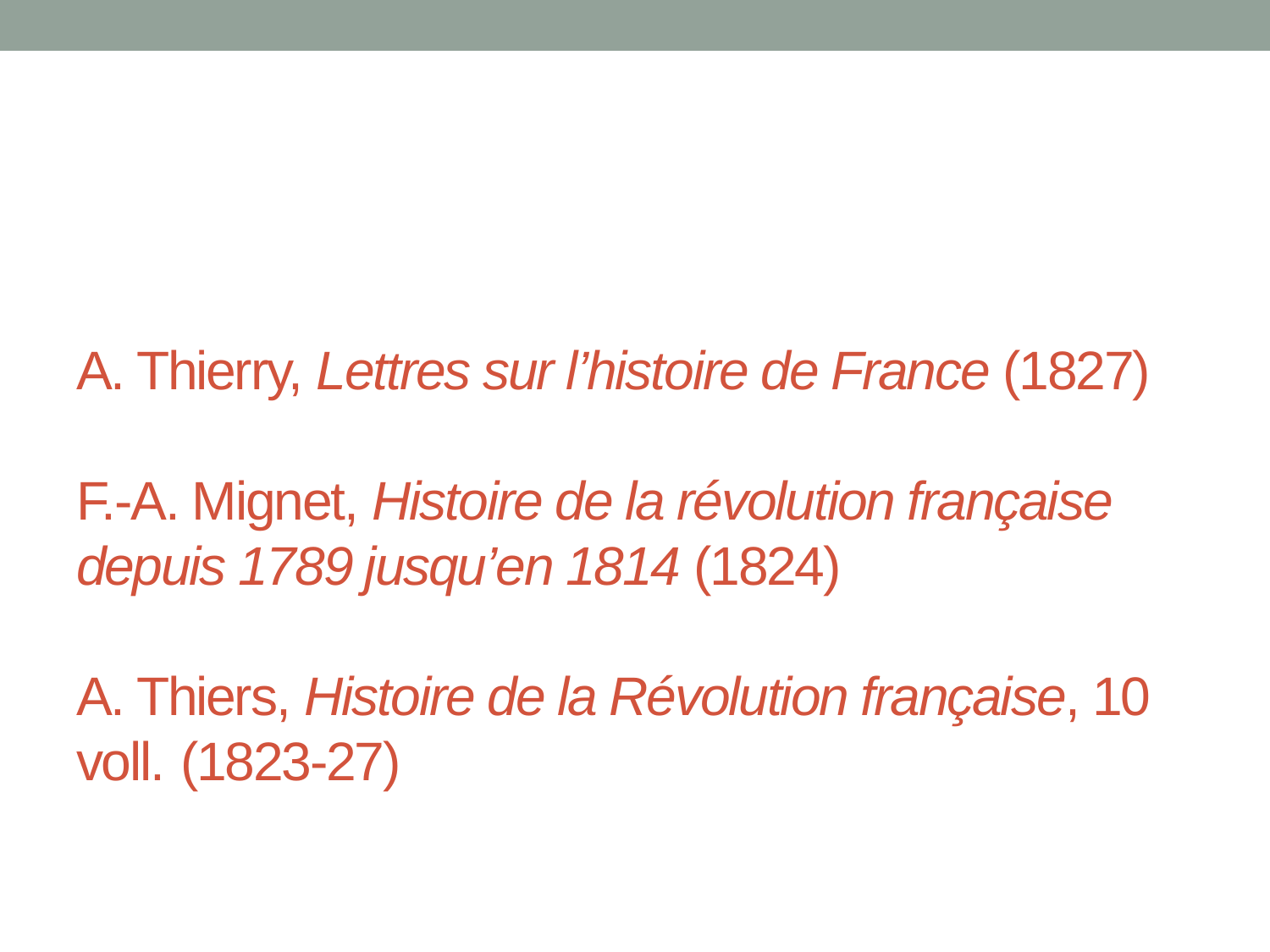

# A. Thierry, Lettres sur l’histoire de France (1827) F.-A. Mignet, Histoire de la révolution française depuis 1789 jusqu’en 1814 (1824) A. Thiers, Histoire de la Révolution française, 10 voll. (1823-27)